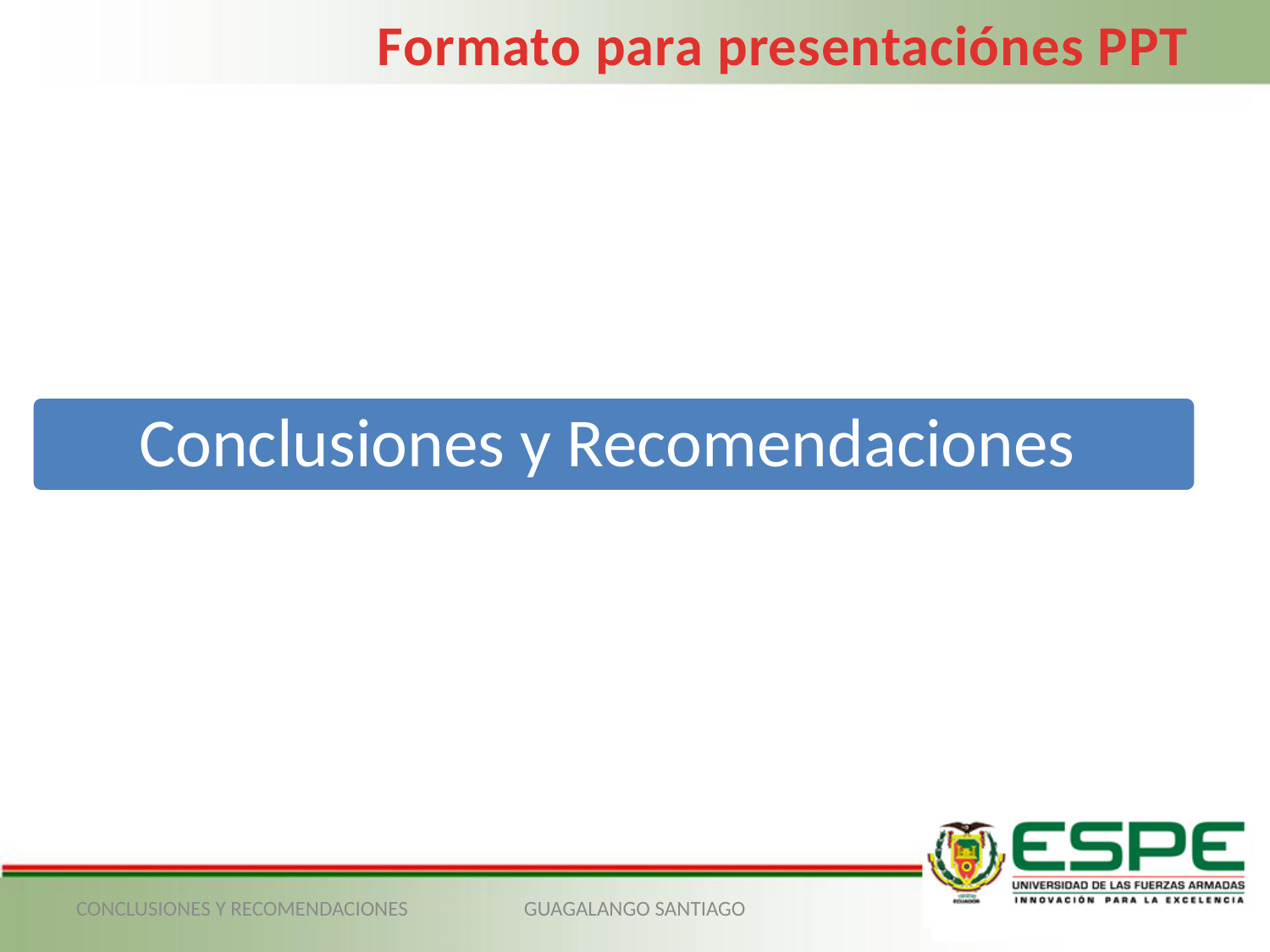

Formato para presentaciónes PPT
Conclusiones y Recomendaciones
CONCLUSIONES Y RECOMENDACIONES
GUAGALANGO SANTIAGO